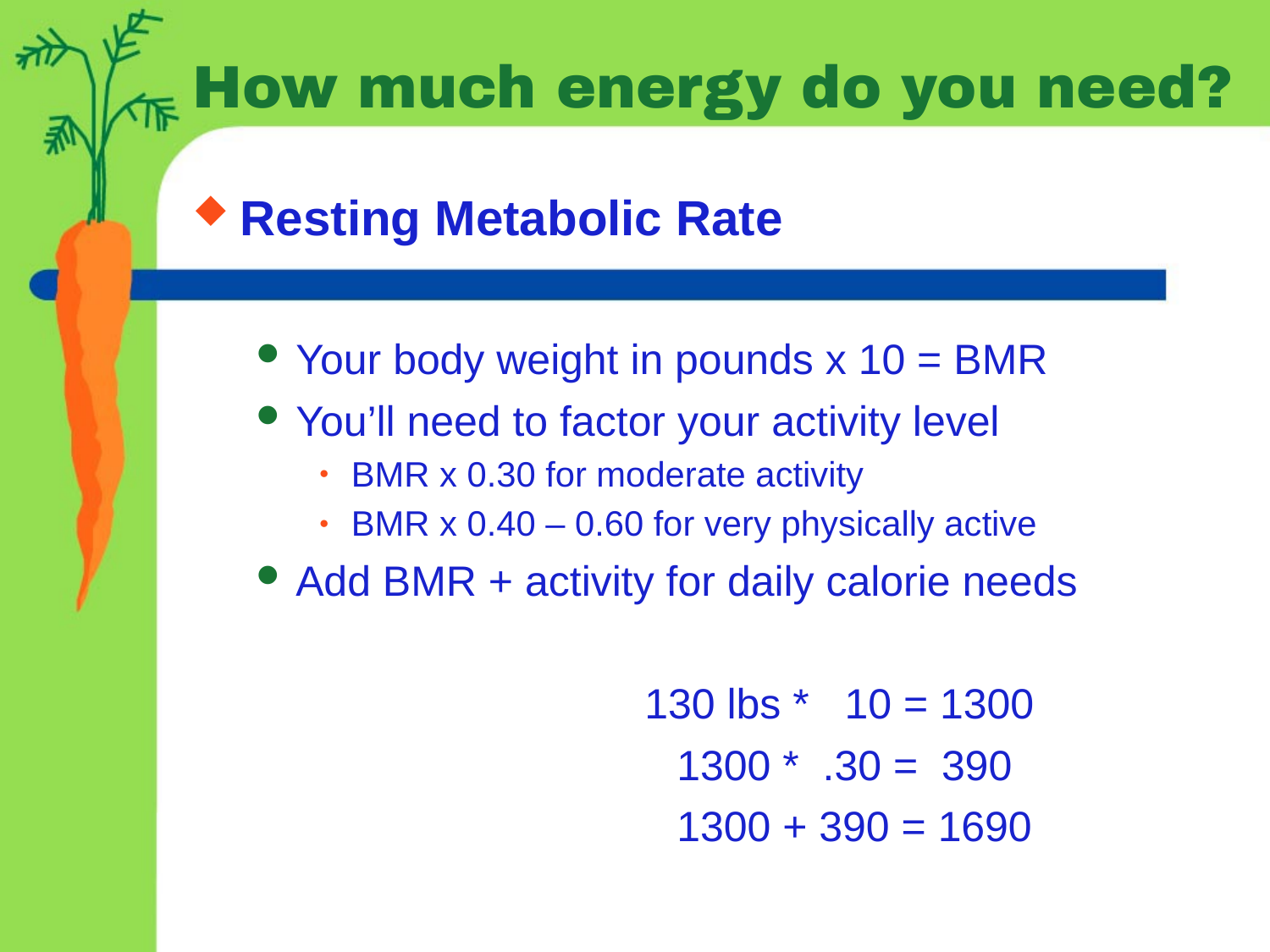

# How much energy do you need?
Resting Metabolic Rate

Your body weight in pounds x 10 = BMR
You’ll need to factor your activity level
BMR x 0.30 for moderate activity
BMR x 0.40 – 0.60 for very physically active
Add BMR + activity for daily calorie needs

  			        130 lbs *   10 = 1300
				1300 *  .30 =  390
				1300 + 390 = 1690